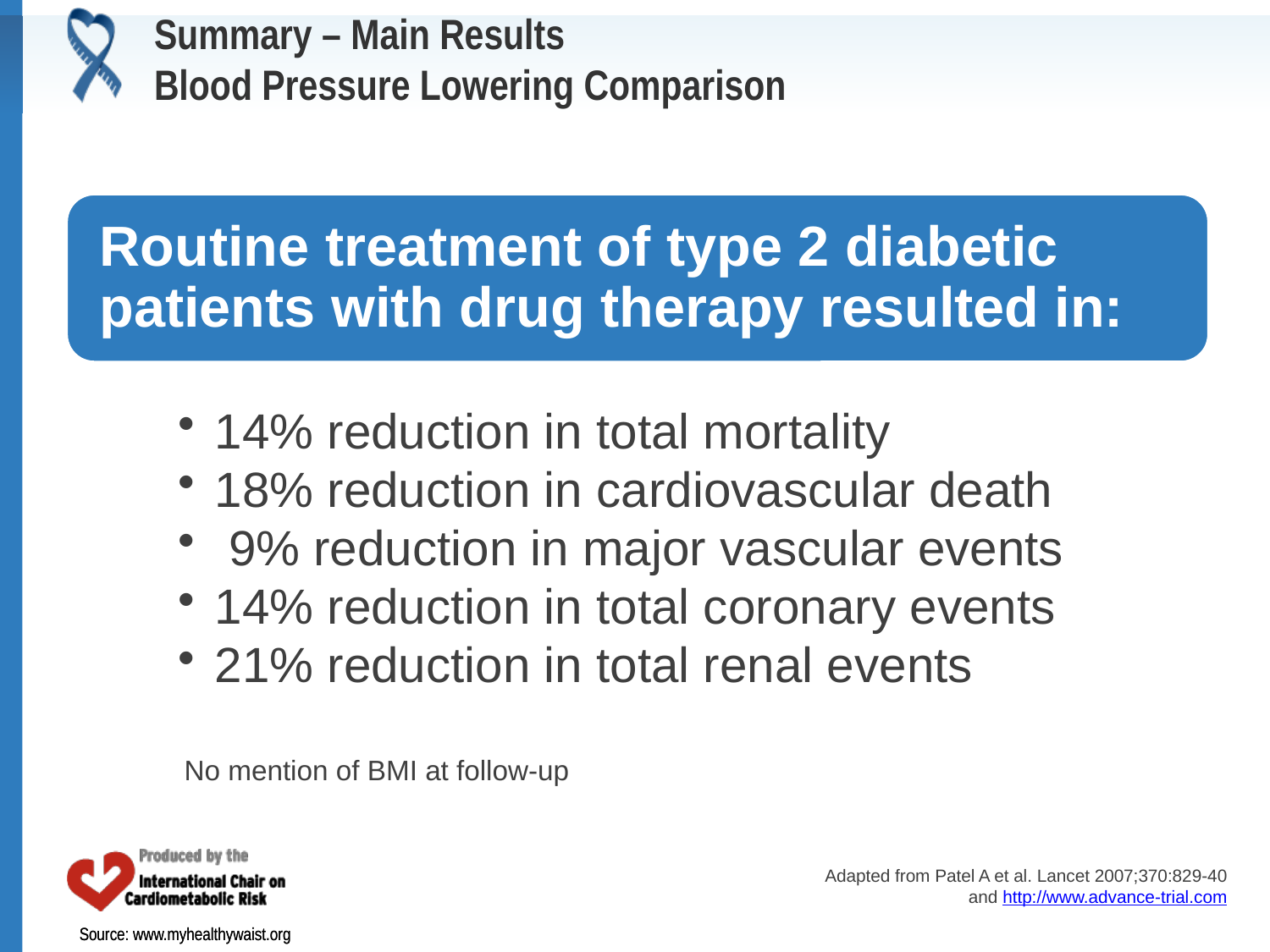

# Summary – Main Results Blood Pressure Lowering Comparison
Routine treatment of type 2 diabetic patients with drug therapy resulted in:
14% reduction in total mortality
18% reduction in cardiovascular death
 9% reduction in major vascular events
14% reduction in total coronary events
21% reduction in total renal events
No mention of BMI at follow-up
Adapted from Patel A et al. Lancet 2007;370:829-40
and http://www.advance-trial.com